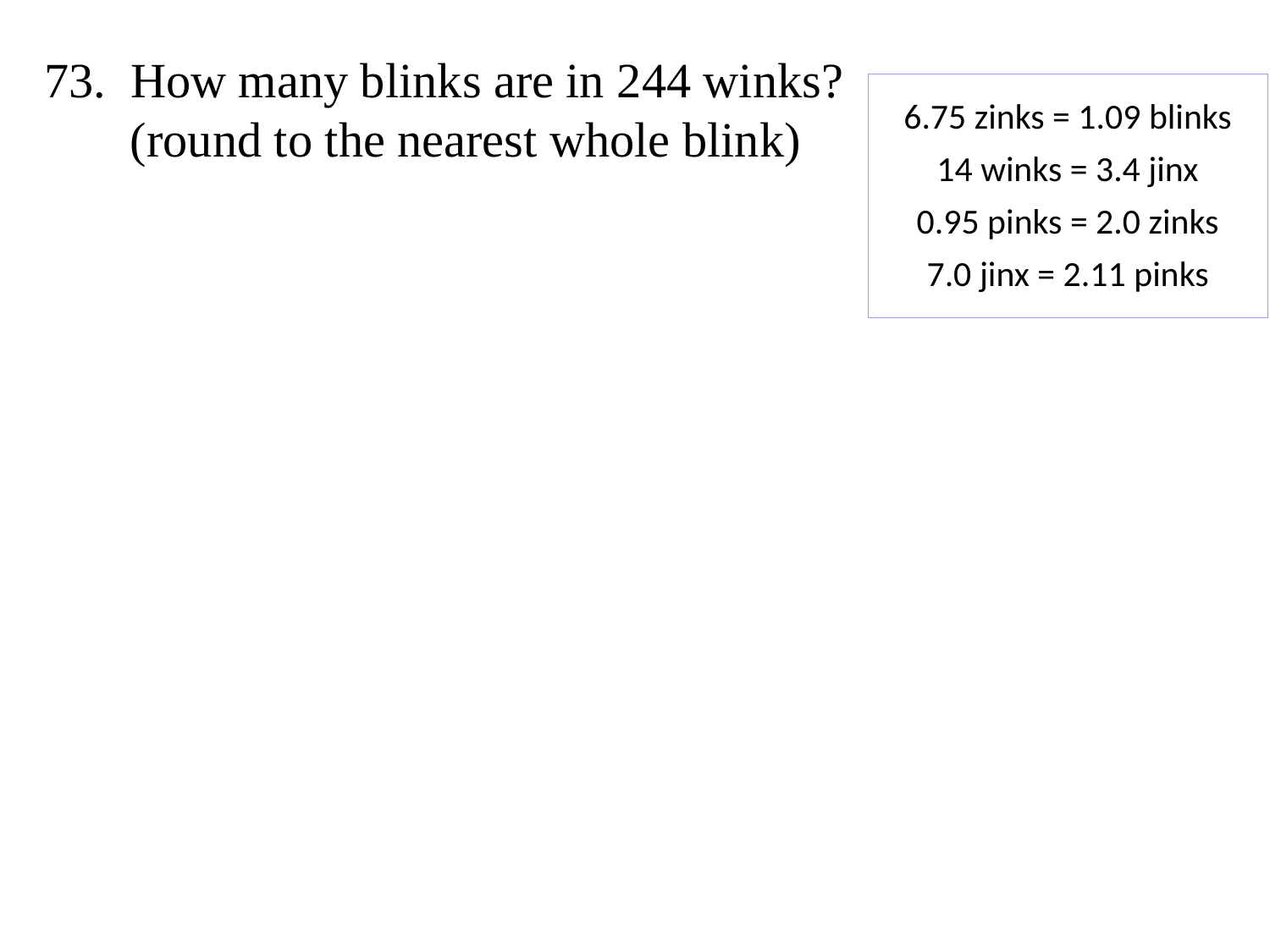

73.  How many blinks are in 244 winks?
       (round to the nearest whole blink)

| 6.75 zinks = 1.09 blinks 14 winks = 3.4 jinx 0.95 pinks = 2.0 zinks 7.0 jinx = 2.11 pinks |
| --- |